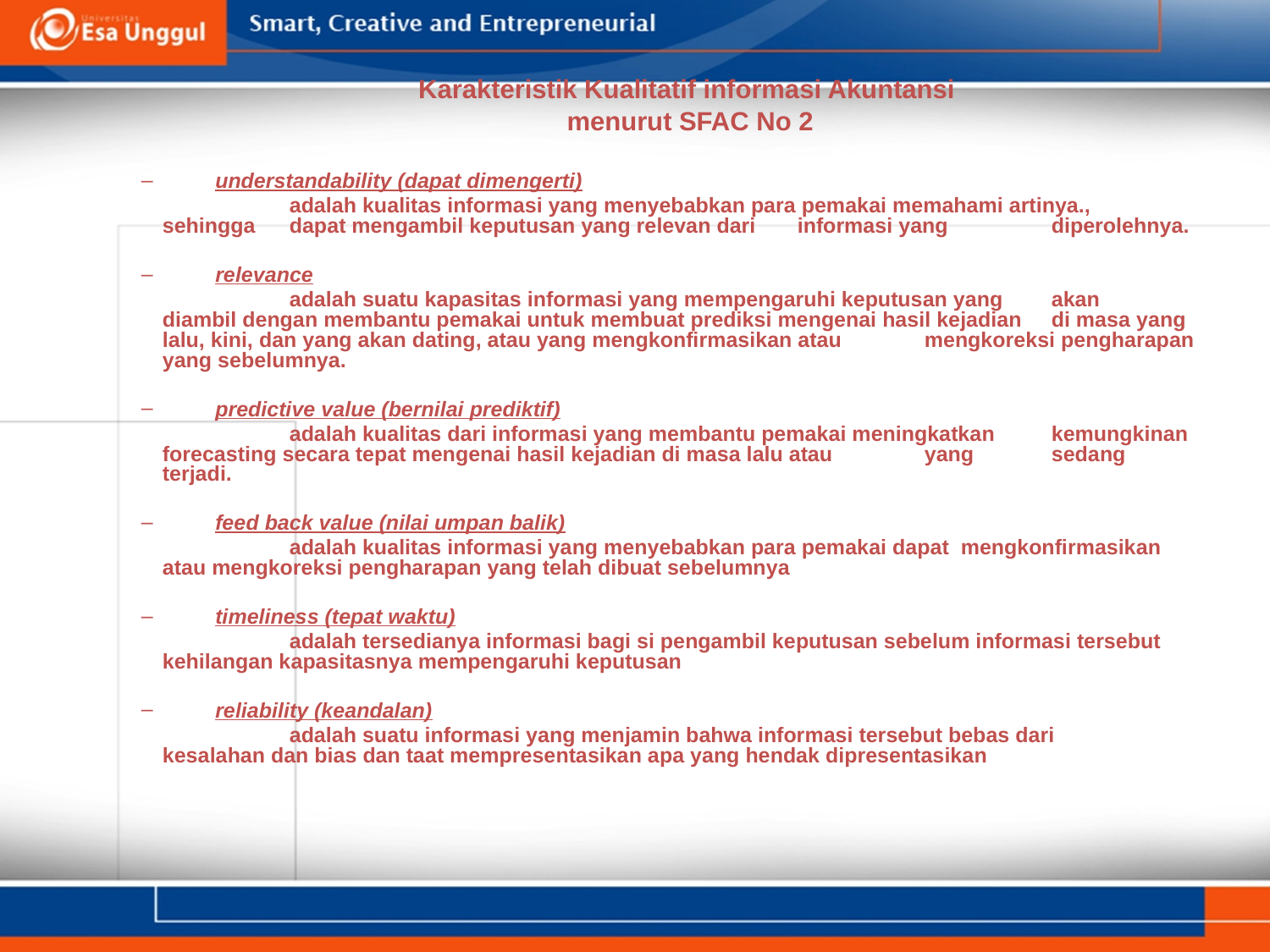

# Karakteristik Kualitatif informasi Akuntansi menurut SFAC No 2
understandability (dapat dimengerti)
		adalah kualitas informasi yang menyebabkan para pemakai memahami artinya., 	sehingga 	dapat mengambil keputusan yang relevan dari 	informasi yang 	diperolehnya.

relevance
		adalah suatu kapasitas informasi yang mempengaruhi keputusan yang 	akan 	diambil dengan membantu pemakai untuk membuat prediksi mengenai hasil kejadian 	di masa yang lalu, kini, dan yang akan dating, atau yang mengkonfirmasikan atau 	mengkoreksi pengharapan yang sebelumnya.

predictive value (bernilai prediktif)
		adalah kualitas dari informasi yang membantu pemakai meningkatkan 	kemungkinan forecasting secara tepat mengenai hasil kejadian di masa lalu atau 	yang 	sedang terjadi.

feed back value (nilai umpan balik)
		adalah kualitas informasi yang menyebabkan para pemakai dapat  mengkonfirmasikan 	atau mengkoreksi pengharapan yang telah dibuat sebelumnya

timeliness (tepat waktu)
		adalah tersedianya informasi bagi si pengambil keputusan sebelum informasi tersebut 	kehilangan kapasitasnya mempengaruhi keputusan

reliability (keandalan)
		adalah suatu informasi yang menjamin bahwa informasi tersebut bebas dari 	kesalahan dan bias dan taat mempresentasikan apa yang hendak dipresentasikan